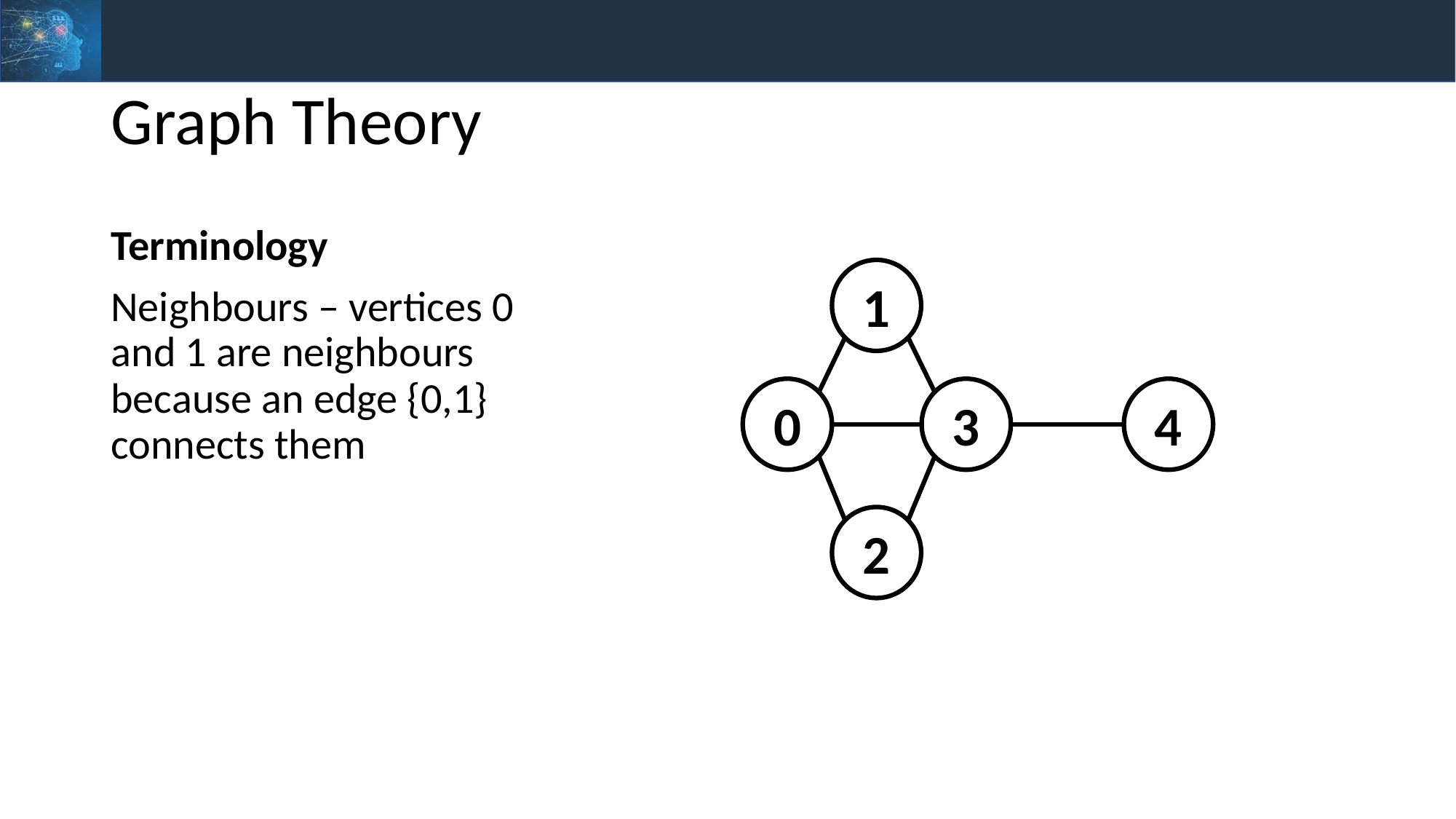

# Graph Theory
Terminology
Neighbours – vertices 0 and 1 are neighbours because an edge {0,1} connects them

1
0
3
4
2